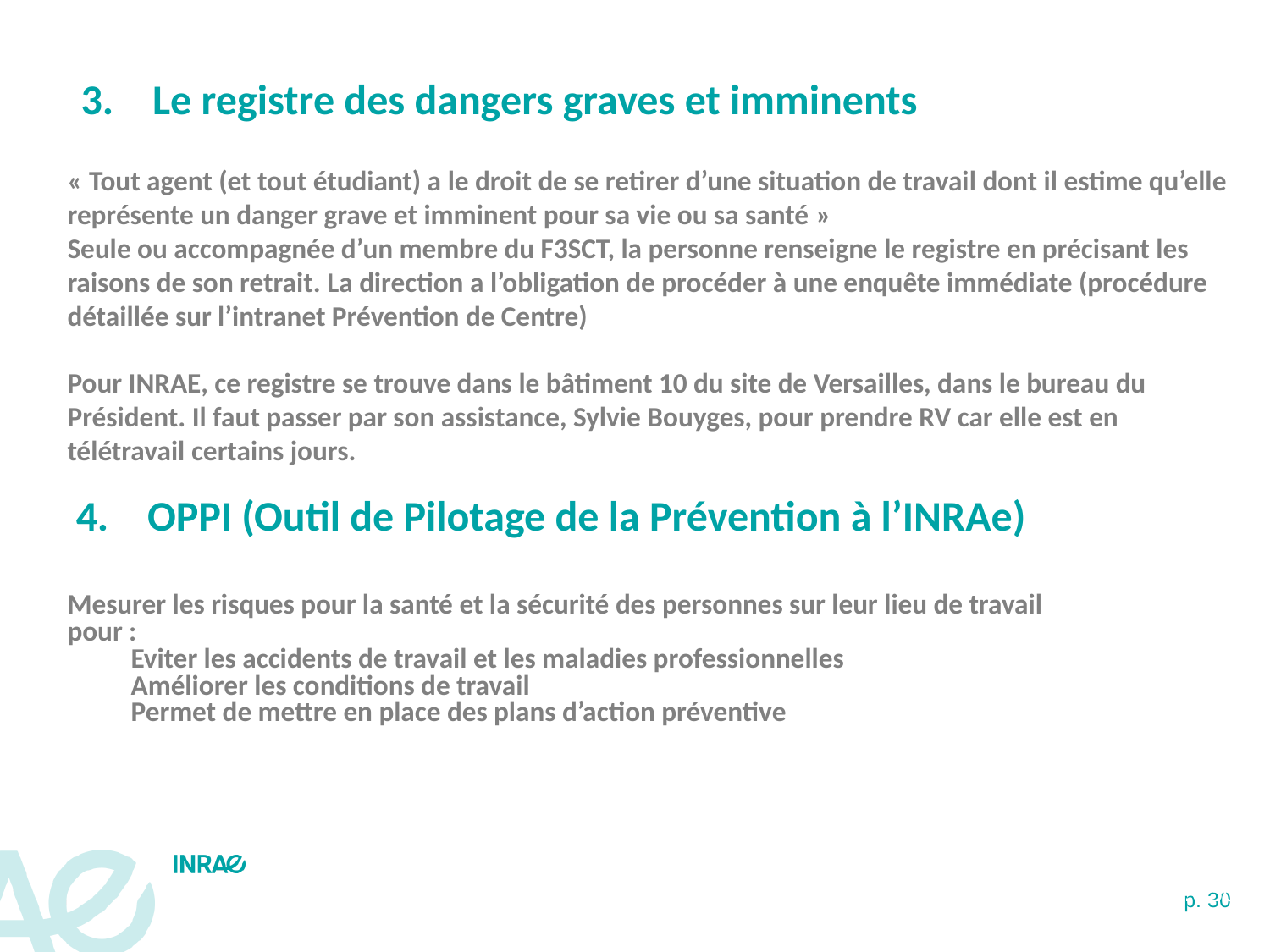

Le registre des dangers graves et imminents
« Tout agent (et tout étudiant) a le droit de se retirer d’une situation de travail dont il estime qu’elle représente un danger grave et imminent pour sa vie ou sa santé »
Seule ou accompagnée d’un membre du F3SCT, la personne renseigne le registre en précisant les raisons de son retrait. La direction a l’obligation de procéder à une enquête immédiate (procédure détaillée sur l’intranet Prévention de Centre)

Pour INRAE, ce registre se trouve dans le bâtiment 10 du site de Versailles, dans le bureau du Président. Il faut passer par son assistance, Sylvie Bouyges, pour prendre RV car elle est en télétravail certains jours.
OPPI (Outil de Pilotage de la Prévention à l’INRAe)
Mesurer les risques pour la santé et la sécurité des personnes sur leur lieu de travail pour :
Eviter les accidents de travail et les maladies professionnelles
Améliorer les conditions de travail
Permet de mettre en place des plans d’action préventive